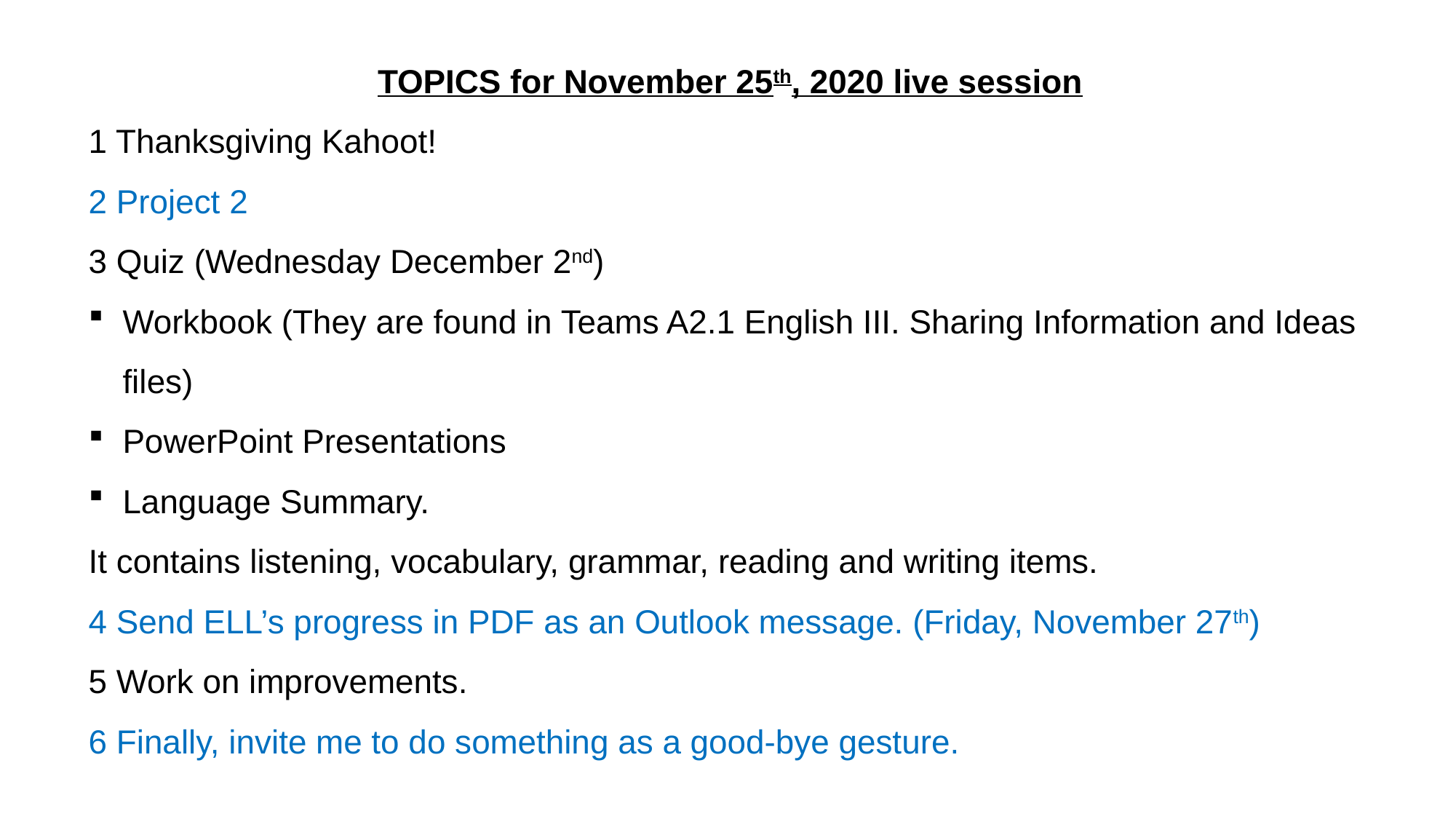

TOPICS for November 25th, 2020 live session
1 Thanksgiving Kahoot!
2 Project 2
3 Quiz (Wednesday December 2nd)
Workbook (They are found in Teams A2.1 English III. Sharing Information and Ideas files)
PowerPoint Presentations
Language Summary.
It contains listening, vocabulary, grammar, reading and writing items.
4 Send ELL’s progress in PDF as an Outlook message. (Friday, November 27th)
5 Work on improvements.
6 Finally, invite me to do something as a good-bye gesture.